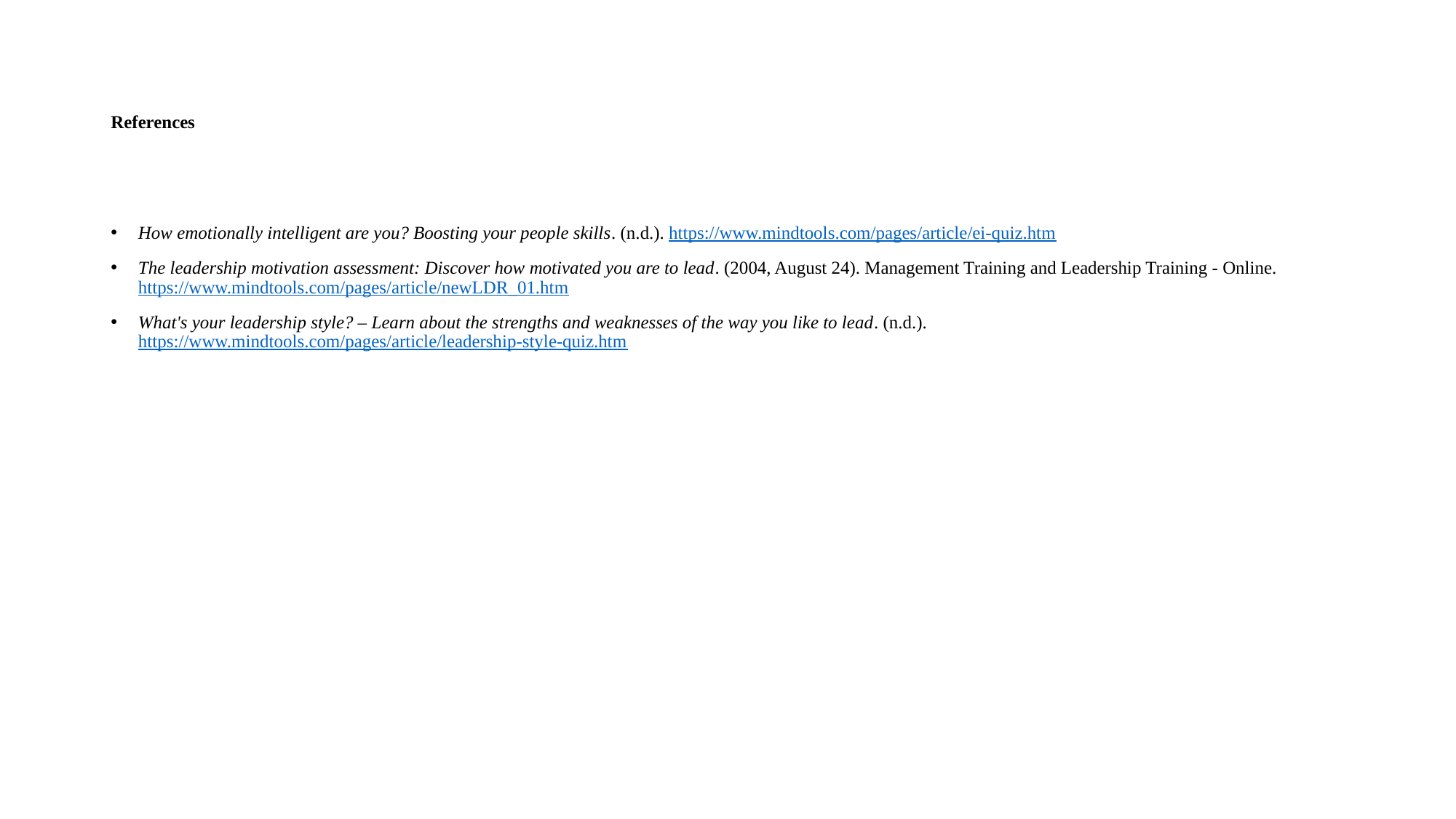

# References
How emotionally intelligent are you? Boosting your people skills. (n.d.). https://www.mindtools.com/pages/article/ei-quiz.htm
The leadership motivation assessment: Discover how motivated you are to lead. (2004, August 24). Management Training and Leadership Training - Online. https://www.mindtools.com/pages/article/newLDR_01.htm
What's your leadership style? – Learn about the strengths and weaknesses of the way you like to lead. (n.d.). https://www.mindtools.com/pages/article/leadership-style-quiz.htm